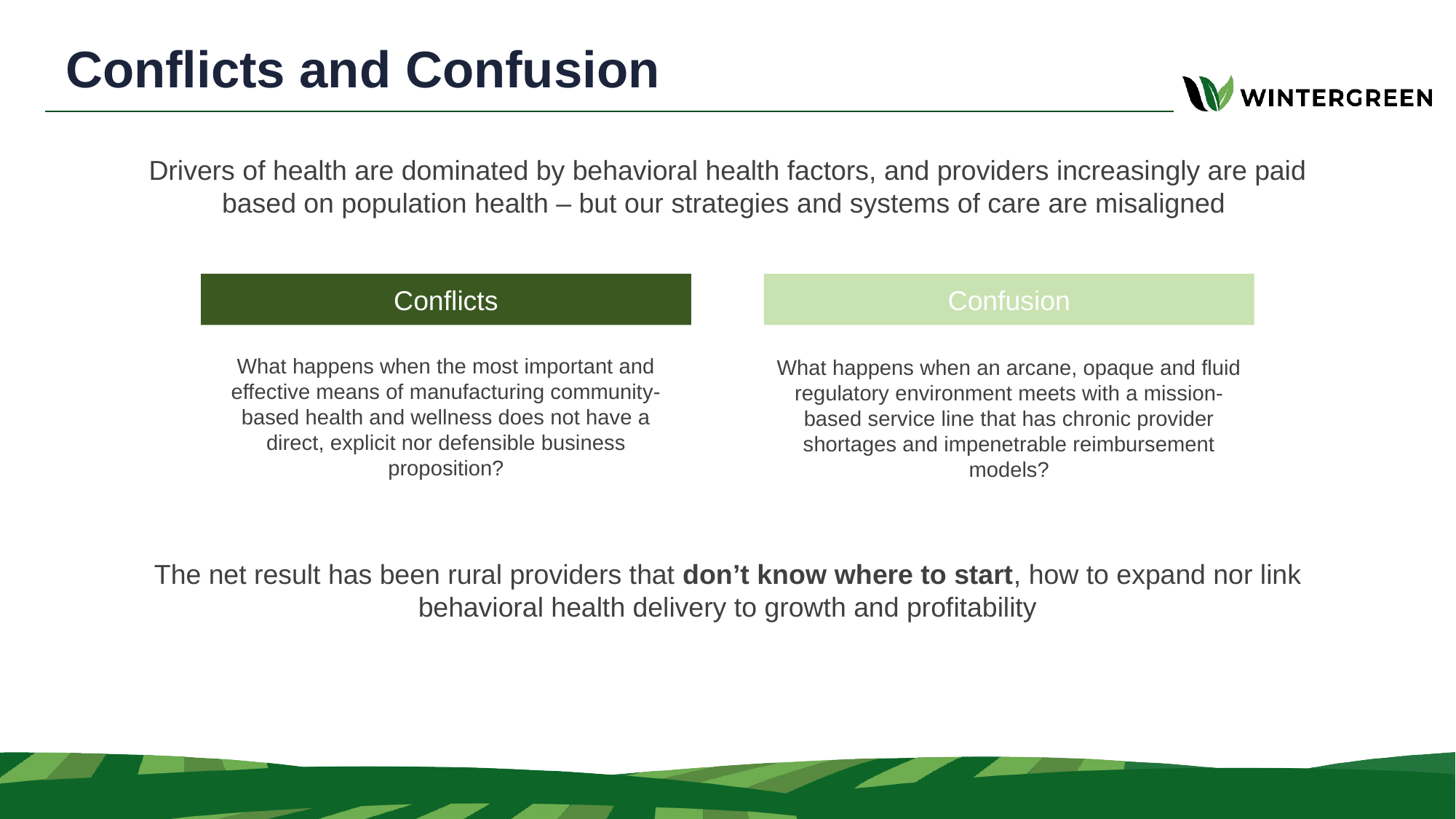

# Conflicts and Confusion
Drivers of health are dominated by behavioral health factors, and providers increasingly are paid based on population health – but our strategies and systems of care are misaligned
Conflicts
Confusion
What happens when the most important and effective means of manufacturing community-based health and wellness does not have a direct, explicit nor defensible business proposition?
What happens when an arcane, opaque and fluid regulatory environment meets with a mission-based service line that has chronic provider shortages and impenetrable reimbursement models?
The net result has been rural providers that don’t know where to start, how to expand nor link behavioral health delivery to growth and profitability